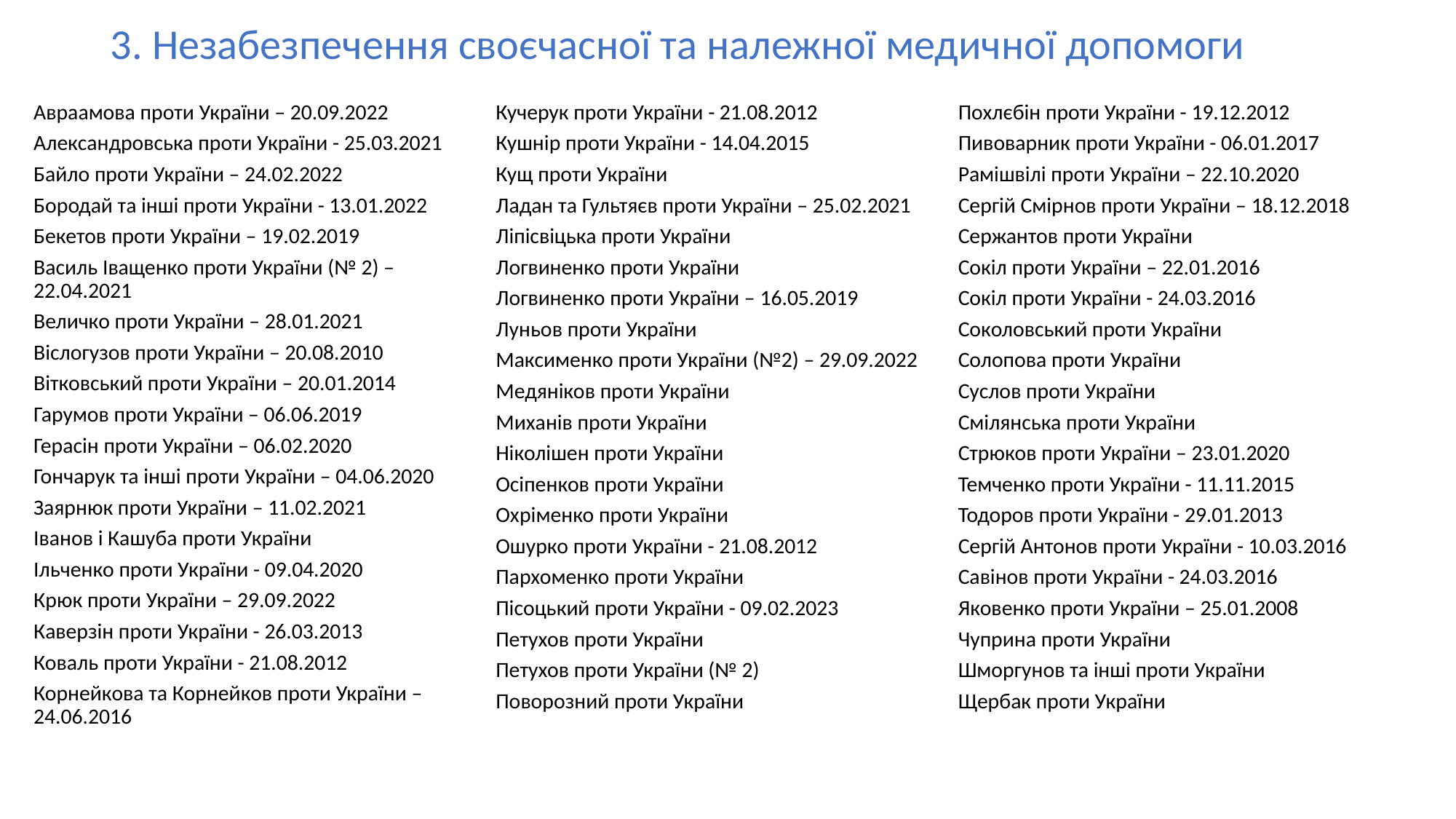

# 3. Незабезпечення своєчасної та належної медичної допомоги
Авраамова проти України – 20.09.2022
Александровська проти України - 25.03.2021
Байло проти України – 24.02.2022
Бородай та інші проти України - 13.01.2022
Бекетов проти України – 19.02.2019
Василь Іващенко проти України (№ 2) – 22.04.2021
Величко проти України – 28.01.2021
Віслогузов проти України – 20.08.2010
Вітковський проти України – 20.01.2014
Гарумов проти України – 06.06.2019
Герасін проти України – 06.02.2020
Гончарук та інші проти України – 04.06.2020
Заярнюк проти України – 11.02.2021
Іванов і Кашуба проти України
Ільченко проти України - 09.04.2020
Крюк проти України – 29.09.2022
Каверзін проти України - 26.03.2013
Коваль проти України - 21.08.2012
Корнейкова та Корнейков проти України – 24.06.2016
Кучерук проти України - 21.08.2012
Кушнір проти України - 14.04.2015
Кущ проти України
Ладан та Гультяєв проти України – 25.02.2021
Ліпісвіцька проти України
Логвиненко проти України
Логвиненко проти України – 16.05.2019
Луньов проти України
Максименко проти України (№2) – 29.09.2022
Медяніков проти України
Миханів проти України
Ніколішен проти України
Осіпенков проти України
Охріменко проти України
Ошурко проти України - 21.08.2012
Пархоменко проти України
Пісоцький проти України - 09.02.2023
Петухов проти України
Петухов проти України (№ 2)
Поворозний проти України
Похлєбін проти України - 19.12.2012
Пивоварник проти України - 06.01.2017
Рамішвілі проти України – 22.10.2020
Сергій Смірнов проти України – 18.12.2018
Сержантов проти України
Сокіл проти України – 22.01.2016
Сокіл проти України - 24.03.2016
Соколовський проти України
Солопова проти України
Суслов проти України
Смілянська проти України
Стрюков проти України – 23.01.2020
Темченко проти України - 11.11.2015
Тодоров проти України - 29.01.2013
Сергій Антонов проти України - 10.03.2016
Савінов проти України - 24.03.2016
Яковенко проти України – 25.01.2008
Чуприна проти України
Шморгунов та інші проти України
Щербак проти України